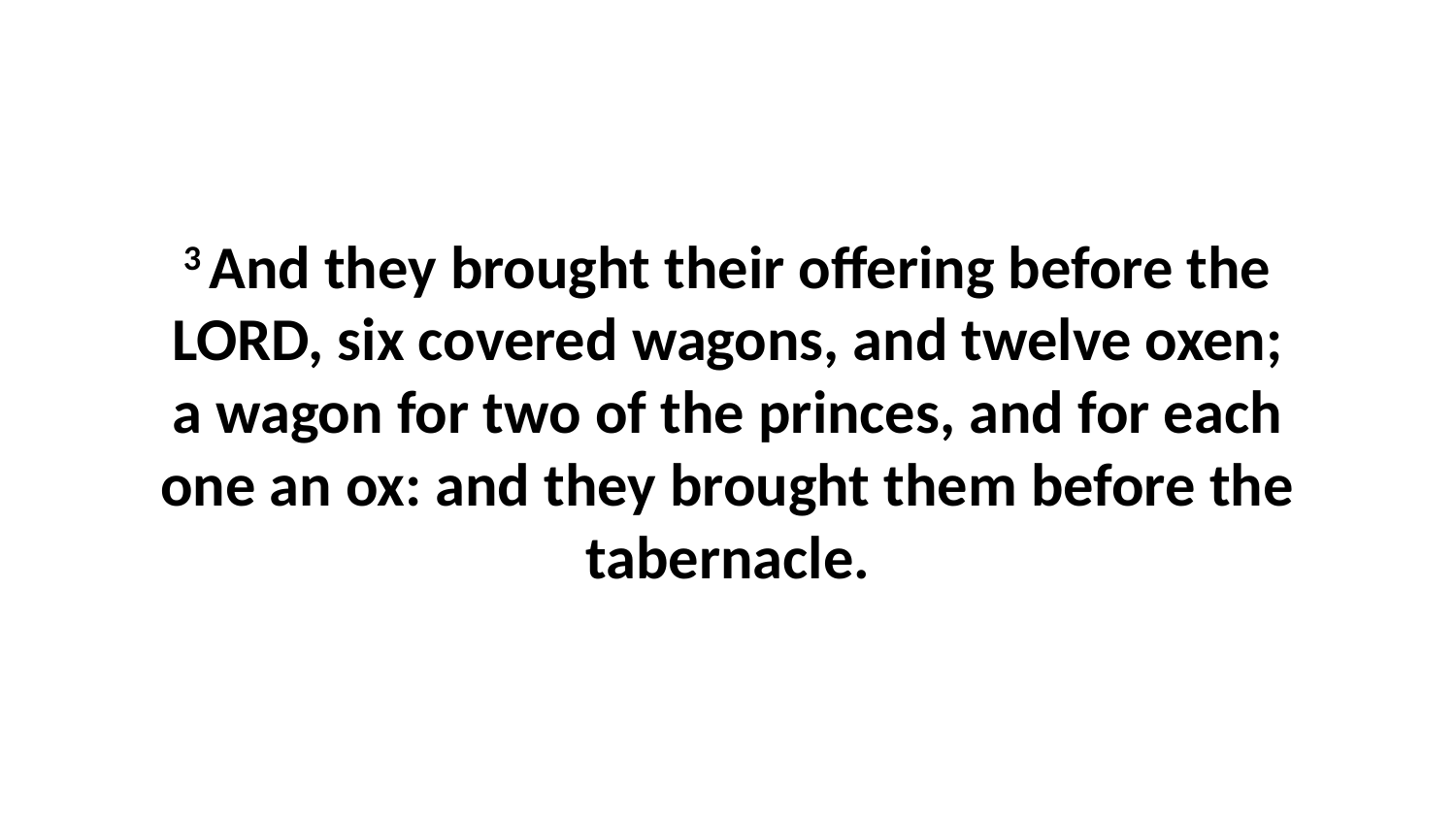

3 And they brought their offering before the LORD, six covered wagons, and twelve oxen; a wagon for two of the princes, and for each one an ox: and they brought them before the tabernacle.